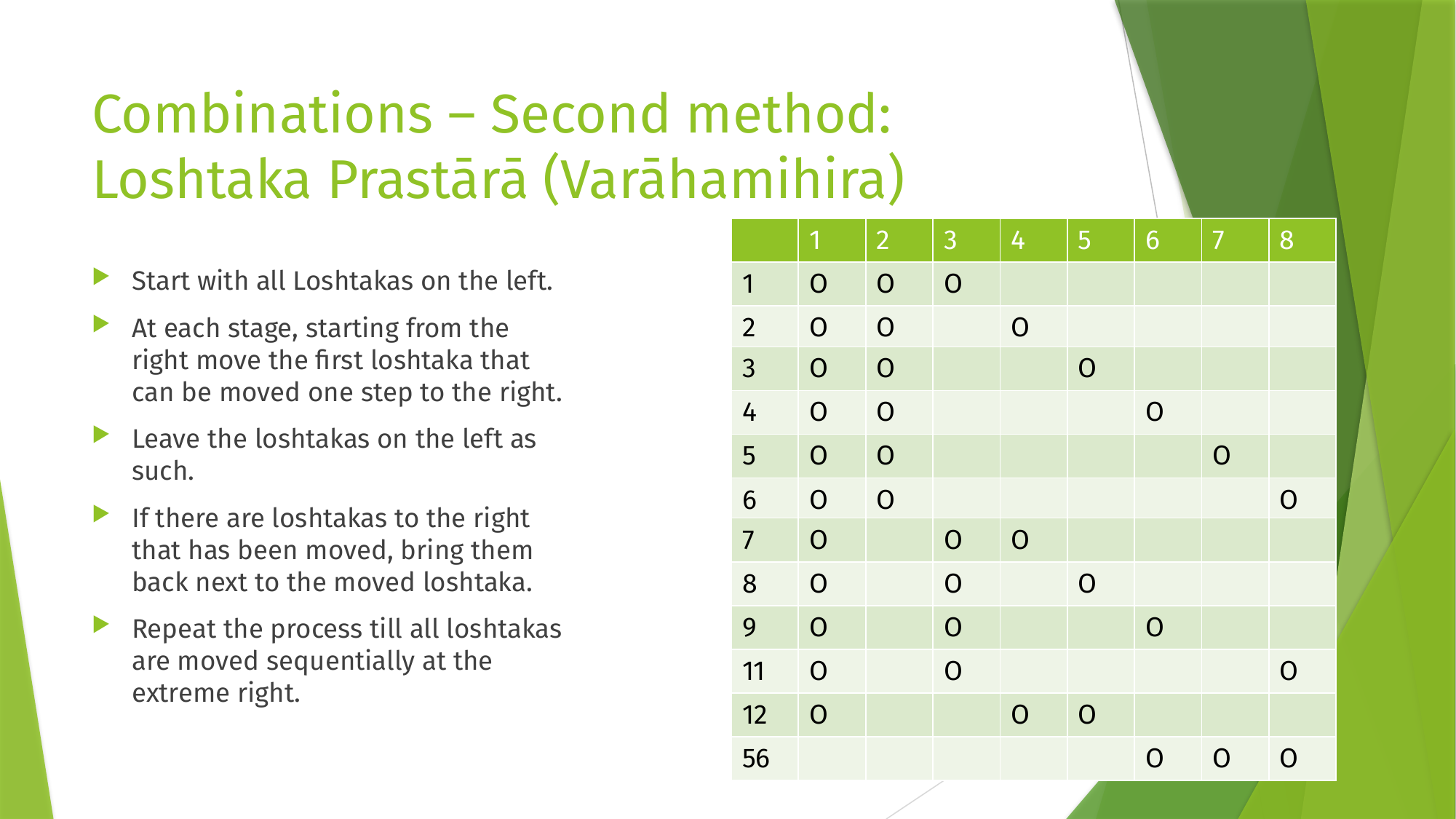

# Combinations – Second method: Loshtaka Prastārā (Varāhamihira)
|  | 1 | 2 | 3 | 4 | 5 | 6 | 7 | 8 |
| --- | --- | --- | --- | --- | --- | --- | --- | --- |
| 1 | O | O | O |  |  |  |  |  |
| 2 | O | O |  | O |  |  |  |  |
Start with all Loshtakas on the left.
At each stage, starting from the right move the first loshtaka that can be moved one step to the right.
Leave the loshtakas on the left as such.
If there are loshtakas to the right that has been moved, bring them back next to the moved loshtaka.
Repeat the process till all loshtakas are moved sequentially at the extreme right.
| 3 | O | O |  |  | O |  |  |  |
| --- | --- | --- | --- | --- | --- | --- | --- | --- |
| 4 | O | O |  |  |  | O |  |  |
| 5 | O | O |  |  |  |  | O |  |
| 6 | O | O |  |  |  |  |  | O |
| 7 | O |  | O | O |  |  |  |  |
| --- | --- | --- | --- | --- | --- | --- | --- | --- |
| 8 | O |  | O |  | O |  |  |  |
| 9 | O |  | O |  |  | O |  |  |
| 11 | O |  | O |  |  |  |  | O |
| 12 | O |  |  | O | O |  |  |  |
| 56 |  |  |  |  |  | O | O | O |